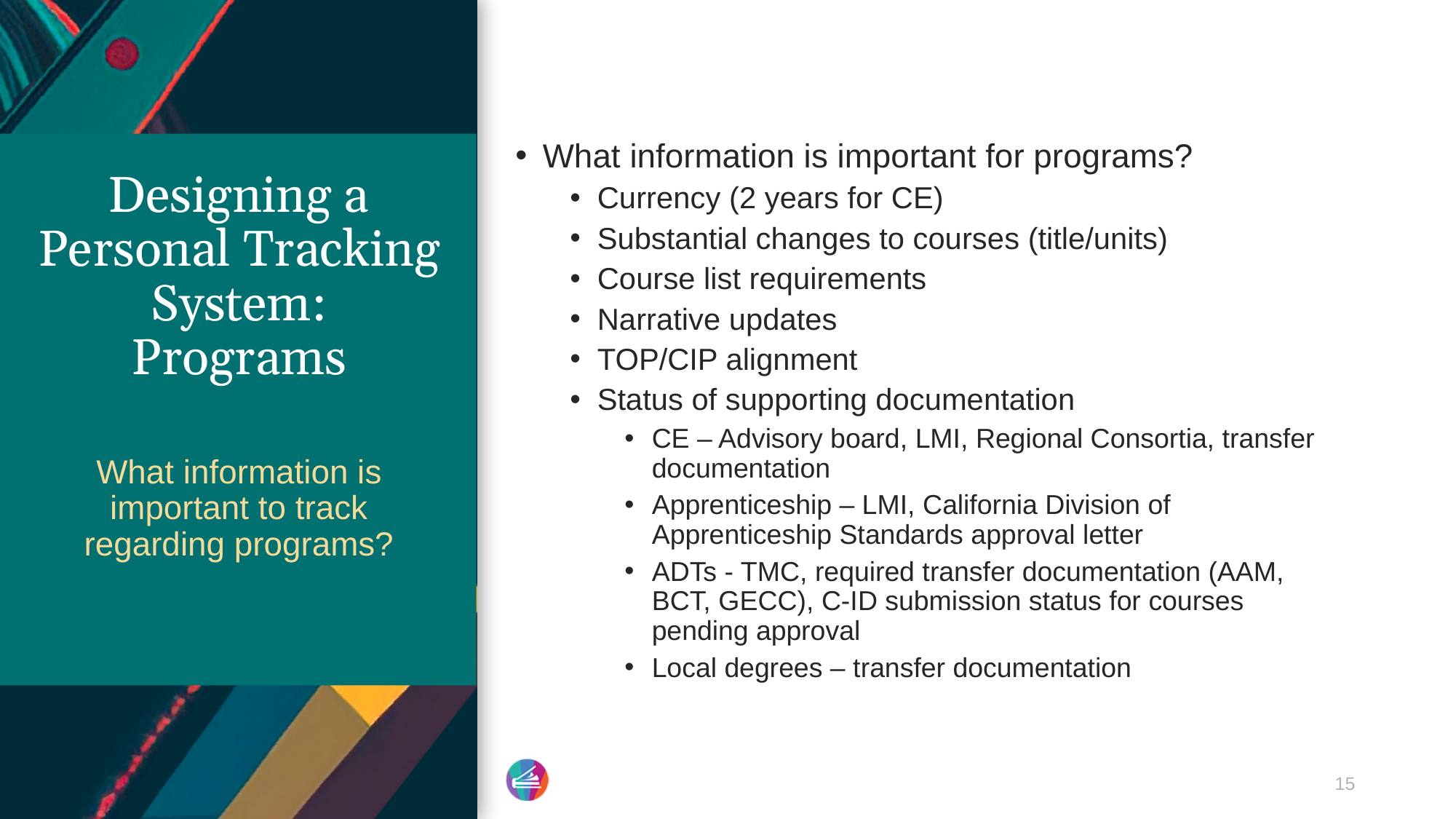

What information is important for programs?
Currency (2 years for CE)
Substantial changes to courses (title/units)
Course list requirements
Narrative updates
TOP/CIP alignment
Status of supporting documentation
CE – Advisory board, LMI, Regional Consortia, transfer documentation
Apprenticeship – LMI, California Division of Apprenticeship Standards approval letter
ADTs - TMC, required transfer documentation (AAM, BCT, GECC), C-ID submission status for courses pending approval
Local degrees – transfer documentation
# Designing a Personal Tracking System: Programs
What information is important to track regarding programs?
15